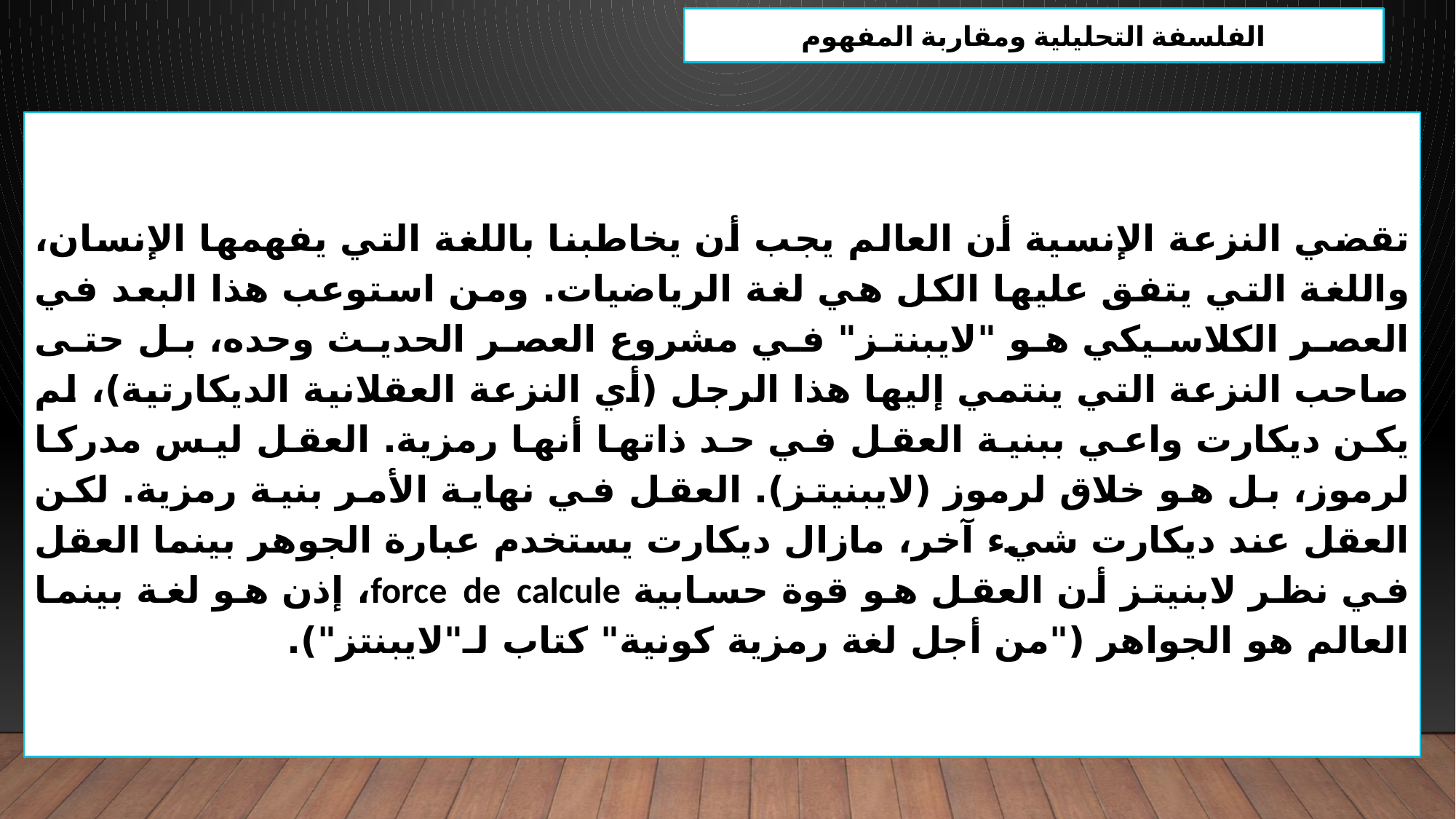

الفلسفة التحليلية ومقاربة المفهوم
تقضي النزعة الإنسية أن العالم يجب أن يخاطبنا باللغة التي يفهمها الإنسان، واللغة التي يتفق عليها الكل هي لغة الرياضيات. ومن استوعب هذا البعد في العصر الكلاسيكي هو "لايبنتز" في مشروع العصر الحديث وحده، بل حتى صاحب النزعة التي ينتمي إليها هذا الرجل (أي النزعة العقلانية الديكارتية)، لم يكن ديكارت واعي ببنية العقل في حد ذاتها أنها رمزية. العقل ليس مدركا لرموز، بل هو خلاق لرموز (لايبنيتز). العقل في نهاية الأمر بنية رمزية. لكن العقل عند ديكارت شيء آخر، مازال ديكارت يستخدم عبارة الجوهر بينما العقل في نظر لابنيتز أن العقل هو قوة حسابية force de calcule، إذن هو لغة بينما العالم هو الجواهر ("من أجل لغة رمزية كونية" كتاب لـ"لايبنتز").